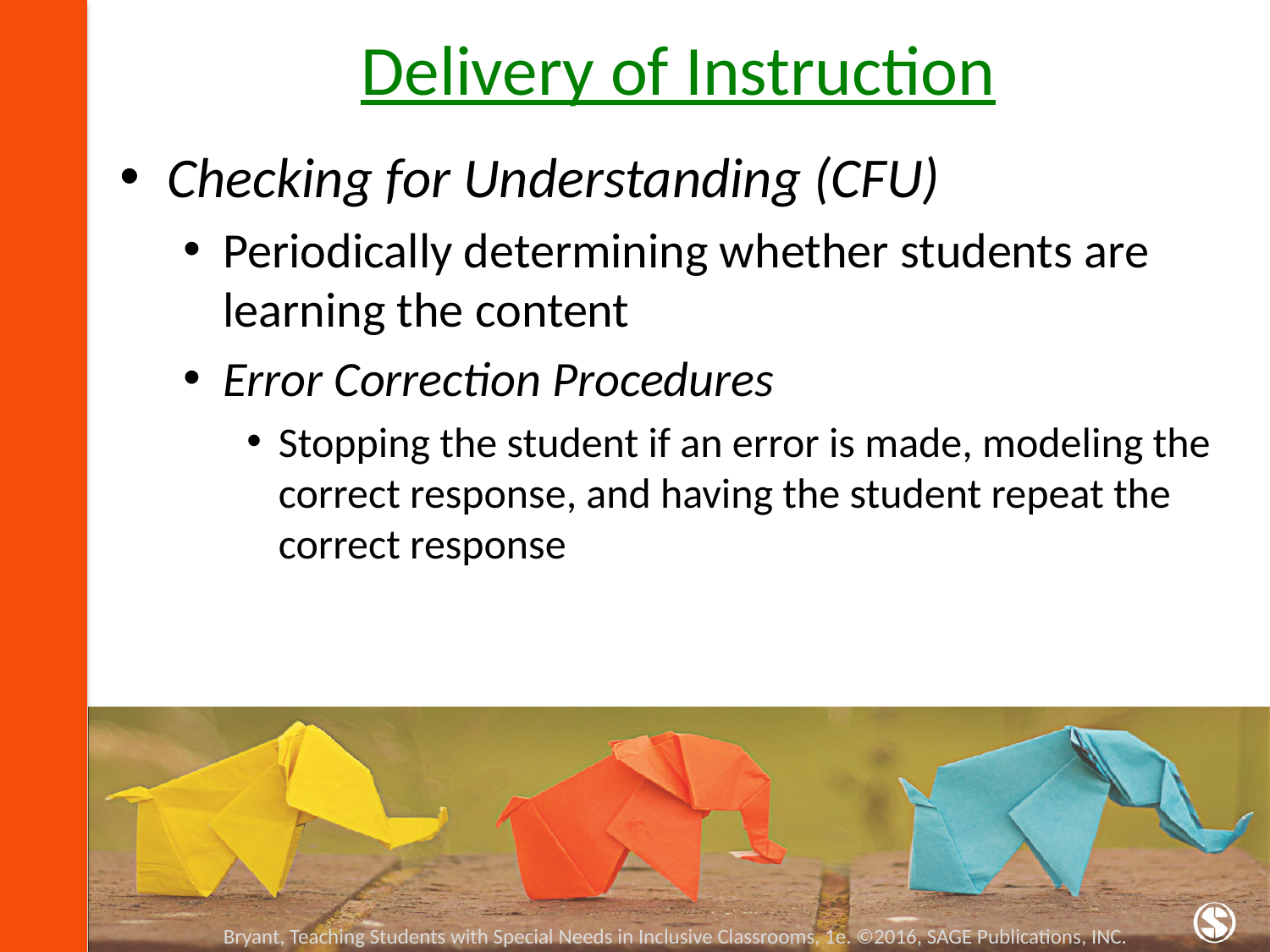

# Delivery of Instruction
Checking for Understanding (CFU)
Periodically determining whether students are learning the content
Error Correction Procedures
Stopping the student if an error is made, modeling the correct response, and having the student repeat the correct response
Bryant, Teaching Students with Special Needs in Inclusive Classrooms, 1e. ©2016, SAGE Publications, INC.